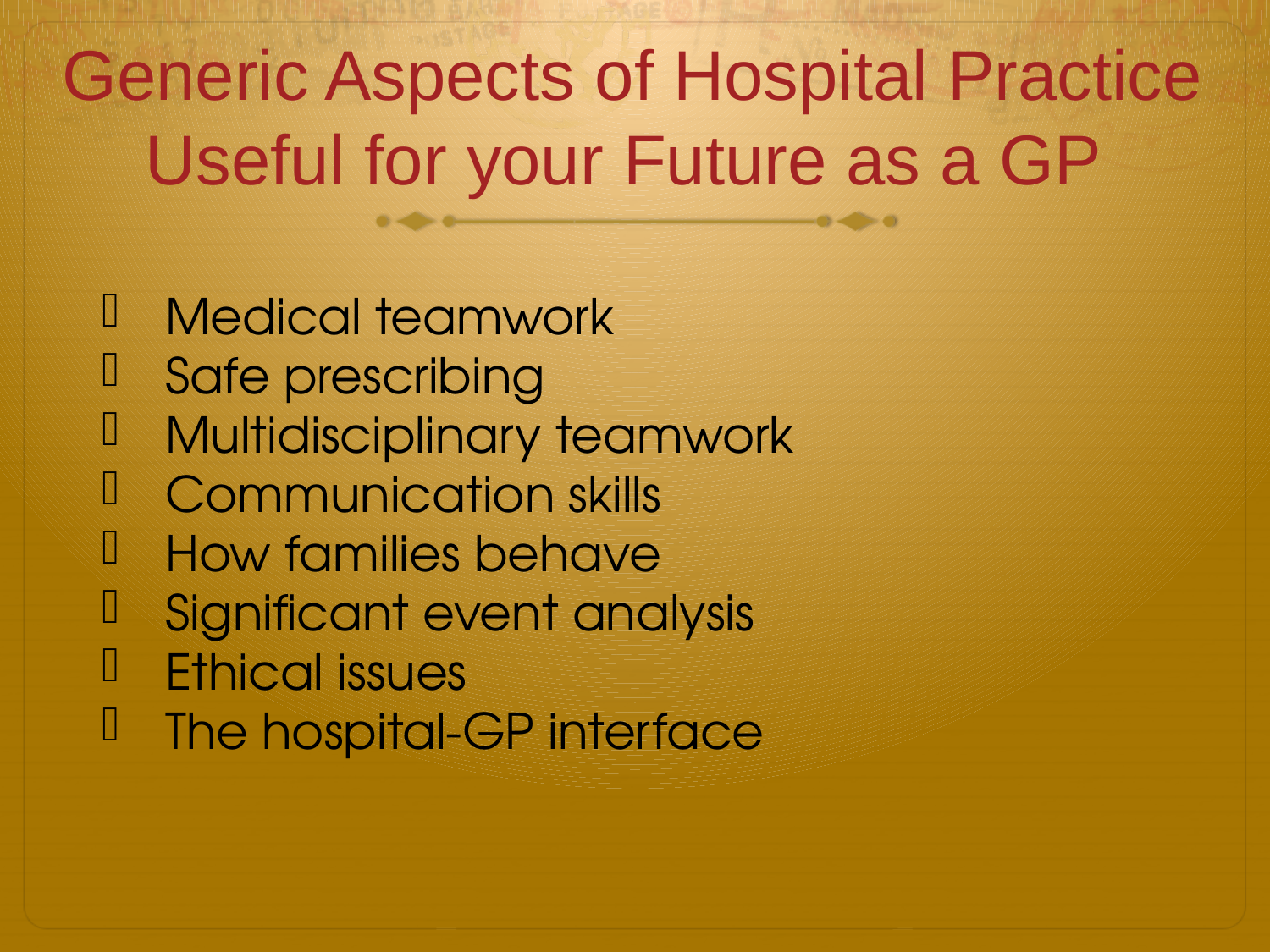

# Generic Aspects of Hospital Practice Useful for your Future as a GP
Medical teamwork
Safe prescribing
Multidisciplinary teamwork
Communication skills
How families behave
Significant event analysis
Ethical issues
The hospital-GP interface